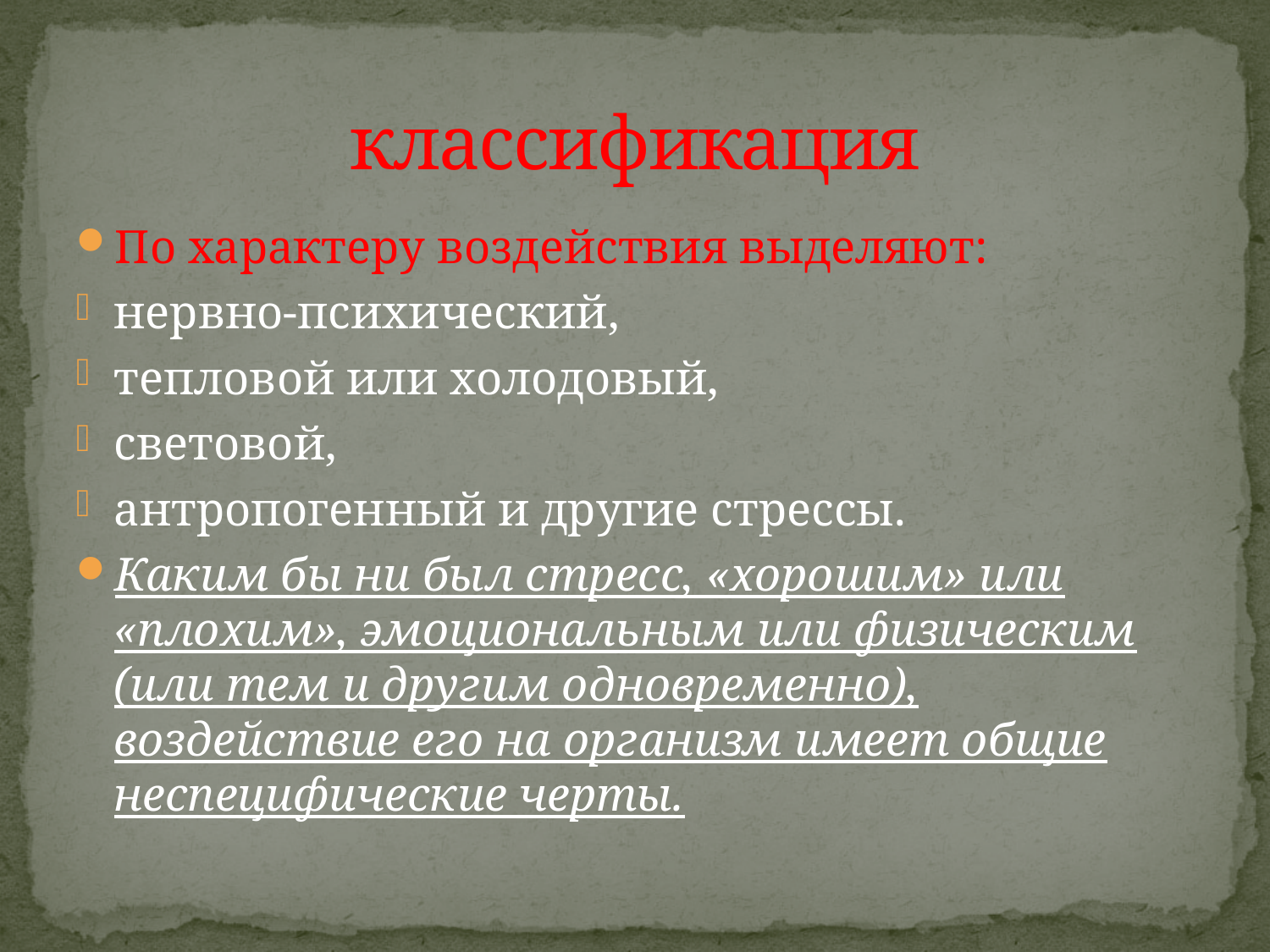

# классификация
По характеру воздействия выделяют:
нервно-психический,
тепловой или холодовый,
световой,
антропогенный и другие стрессы.
Каким бы ни был стресс, «хорошим» или «плохим», эмоциональным или физическим (или тем и другим одновременно), воздействие его на организм имеет общие неспецифические черты.